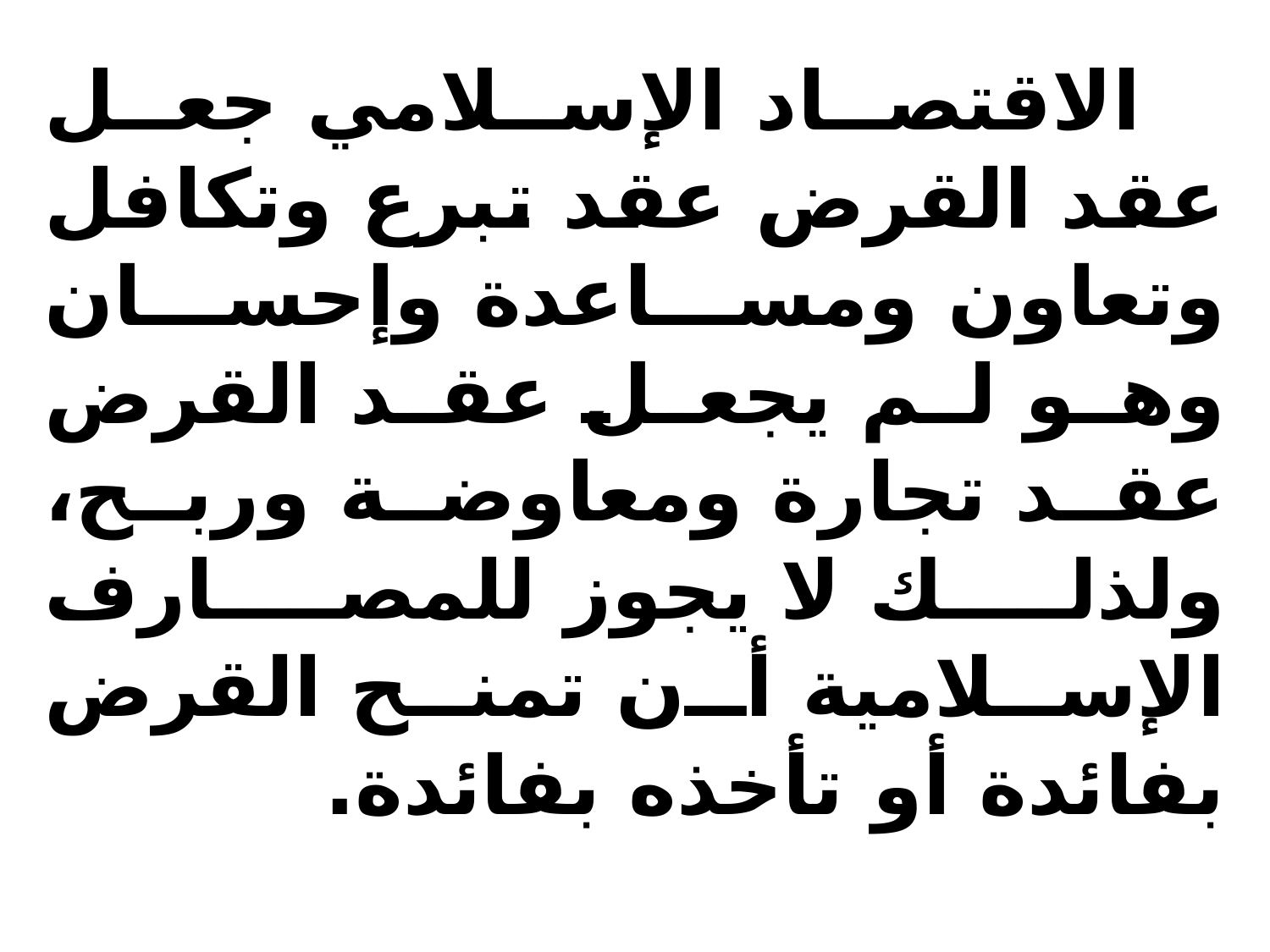

الاقتصاد الإسلامي جعل عقد القرض عقد تبرع وتكافل وتعاون ومساعدة وإحسان وهو لم يجعل عقد القرض عقد تجارة ومعاوضة وربح، ولذلك لا يجوز للمصارف الإسلامية أن تمنح القرض بفائدة أو تأخذه بفائدة.